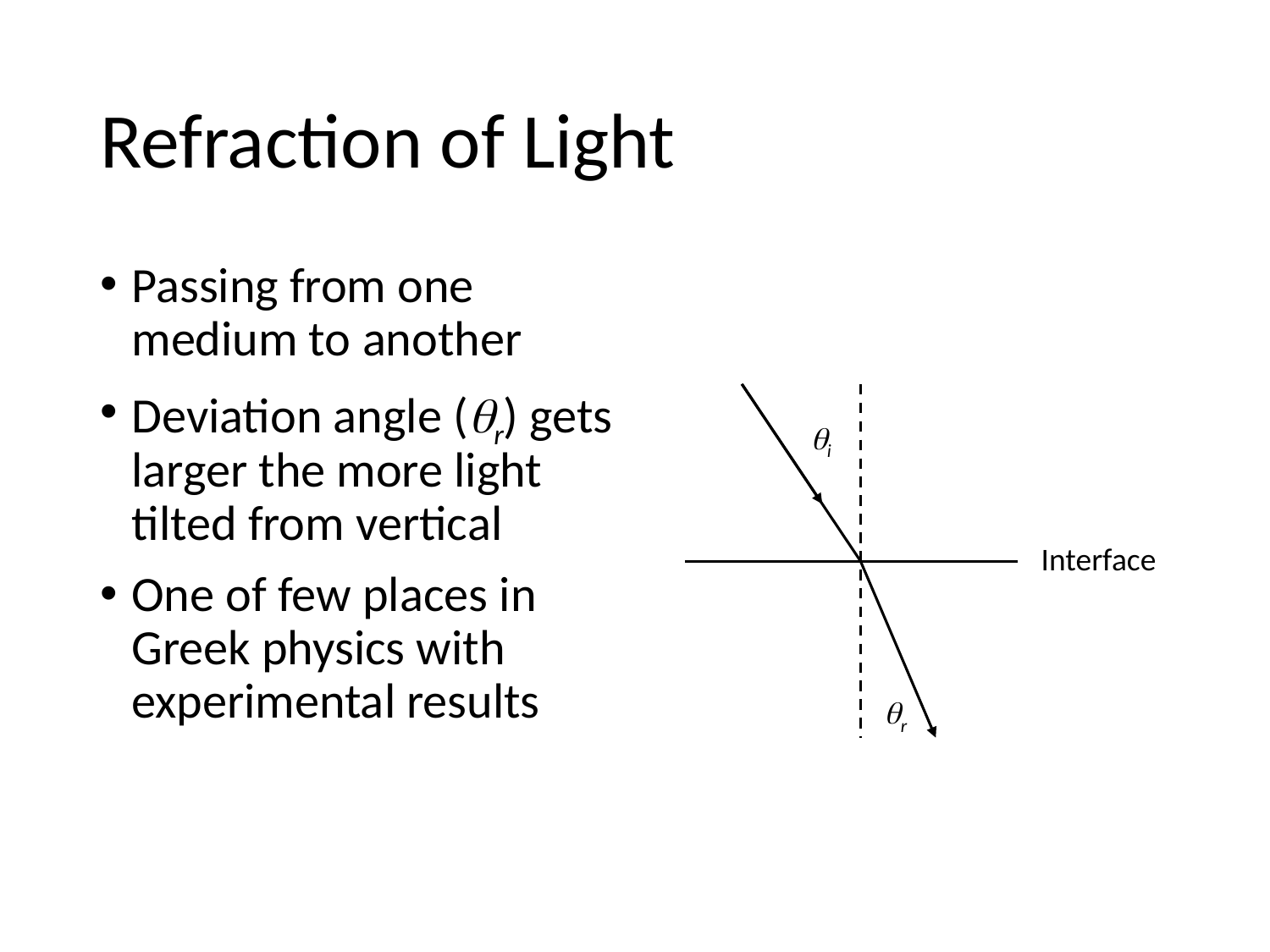

# Refraction of Light
Passing from one medium to another
Deviation angle (θr) gets larger the more light tilted from vertical
One of few places in Greek physics with experimental results
θi
Interface
θr